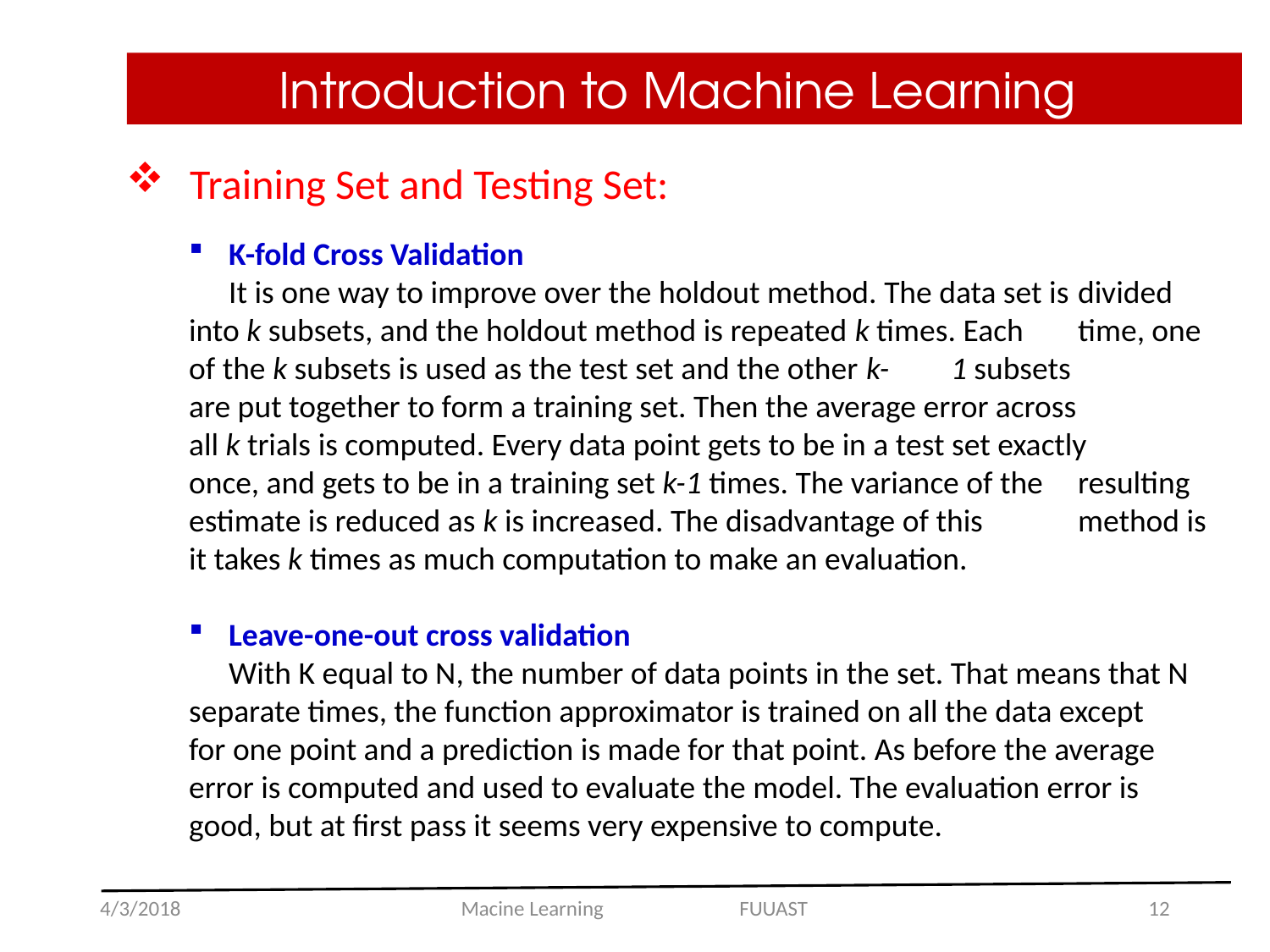

Introduction to Machine Learning
Training Set and Testing Set:
K-fold Cross Validation
	It is one way to improve over the holdout method. The data set is 	divided into k subsets, and the holdout method is repeated k times. Each 	time, one of the k subsets is used as the test set and the other k-	1 subsets 	are put together to form a training set. Then the average error across 	all k trials is computed. Every data point gets to be in a test set exactly 	once, and gets to be in a training set k-1 times. The variance of the 	resulting estimate is reduced as k is increased. The disadvantage of this 	method is it takes k times as much computation to make an evaluation.

Leave-one-out cross validation
	With K equal to N, the number of data points in the set. That means that N 	separate times, the function approximator is trained on all the data except 	for one point and a prediction is made for that point. As before the average 	error is computed and used to evaluate the model. The evaluation error is 	good, but at first pass it seems very expensive to compute.
4/3/2018
Macine Learning                            FUUAST
12